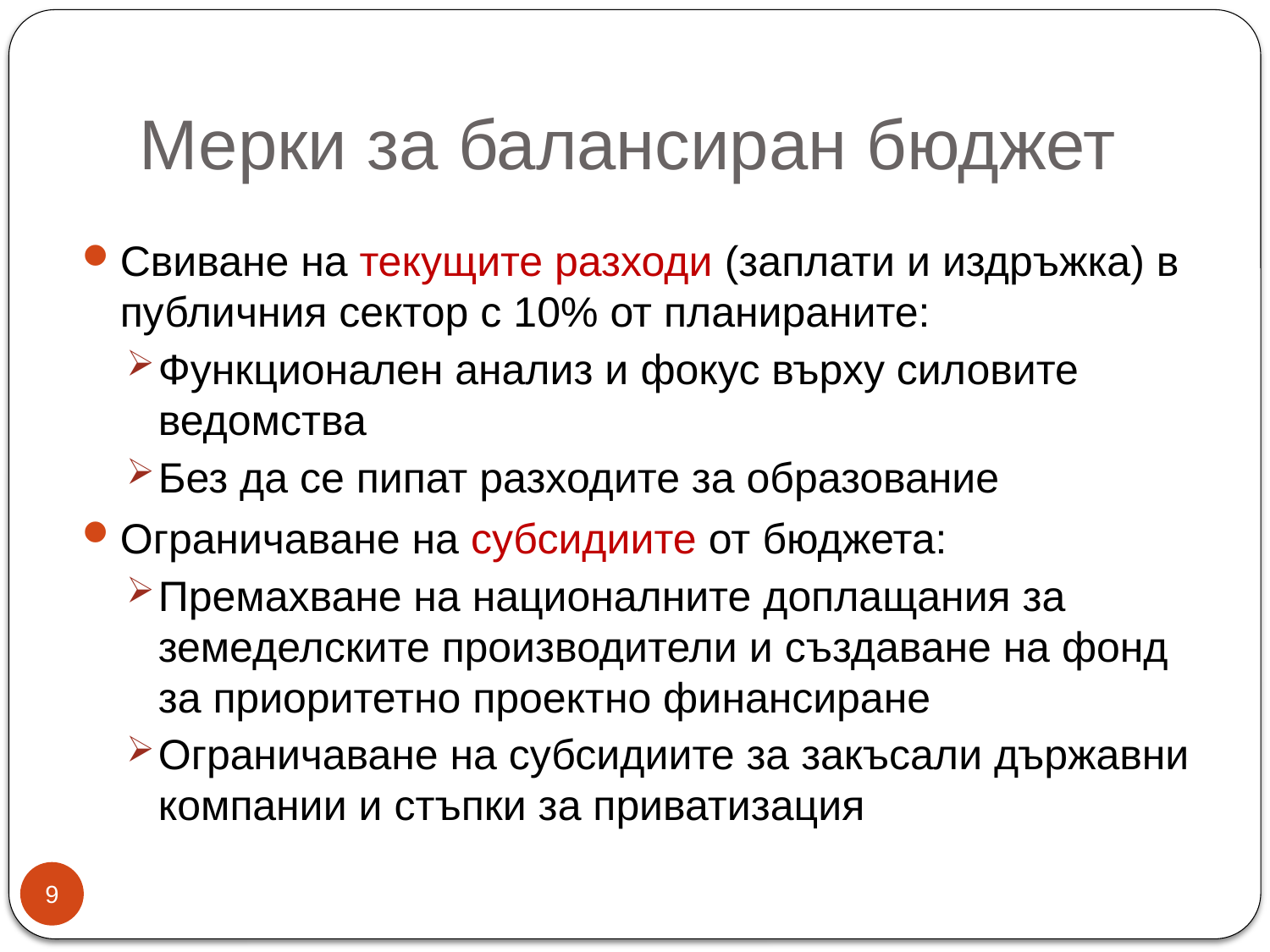

# Мерки за балансиран бюджет
Свиване на текущите разходи (заплати и издръжка) в публичния сектор с 10% от планираните:
Функционален анализ и фокус върху силовите ведомства
Без да се пипат разходите за образование
Ограничаване на субсидиите от бюджета:
Премахване на националните доплащания за земеделските производители и създаване на фонд за приоритетно проектно финансиране
Ограничаване на субсидиите за закъсали държавни компании и стъпки за приватизация
9